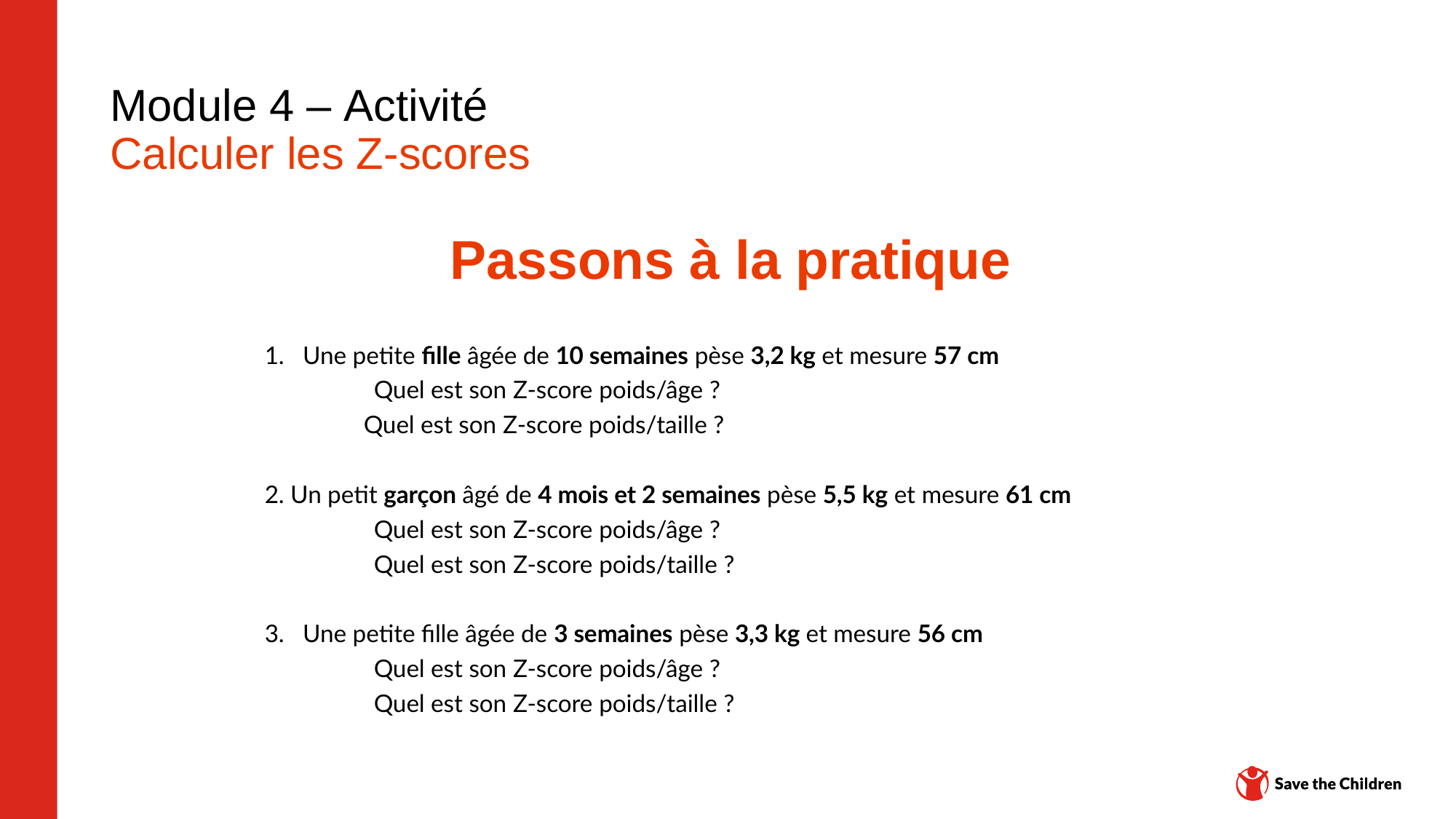

# Module 4 – Activité Calculer les Z-scores
Passons à la pratique
1.   Une petite fille âgée de 10 semaines pèse 3,2 kg et mesure 57 cm
	Quel est son Z-score poids/âge ?
                Quel est son Z-score poids/taille ?

2. Un petit garçon âgé de 4 mois et 2 semaines pèse 5,5 kg et mesure 61 cm
	Quel est son Z-score poids/âge ?
	Quel est son Z-score poids/taille ?

3.   Une petite fille âgée de 3 semaines pèse 3,3 kg et mesure 56 cm
	Quel est son Z-score poids/âge ?
	Quel est son Z-score poids/taille ?
Plateforme de contenu : CH1304412